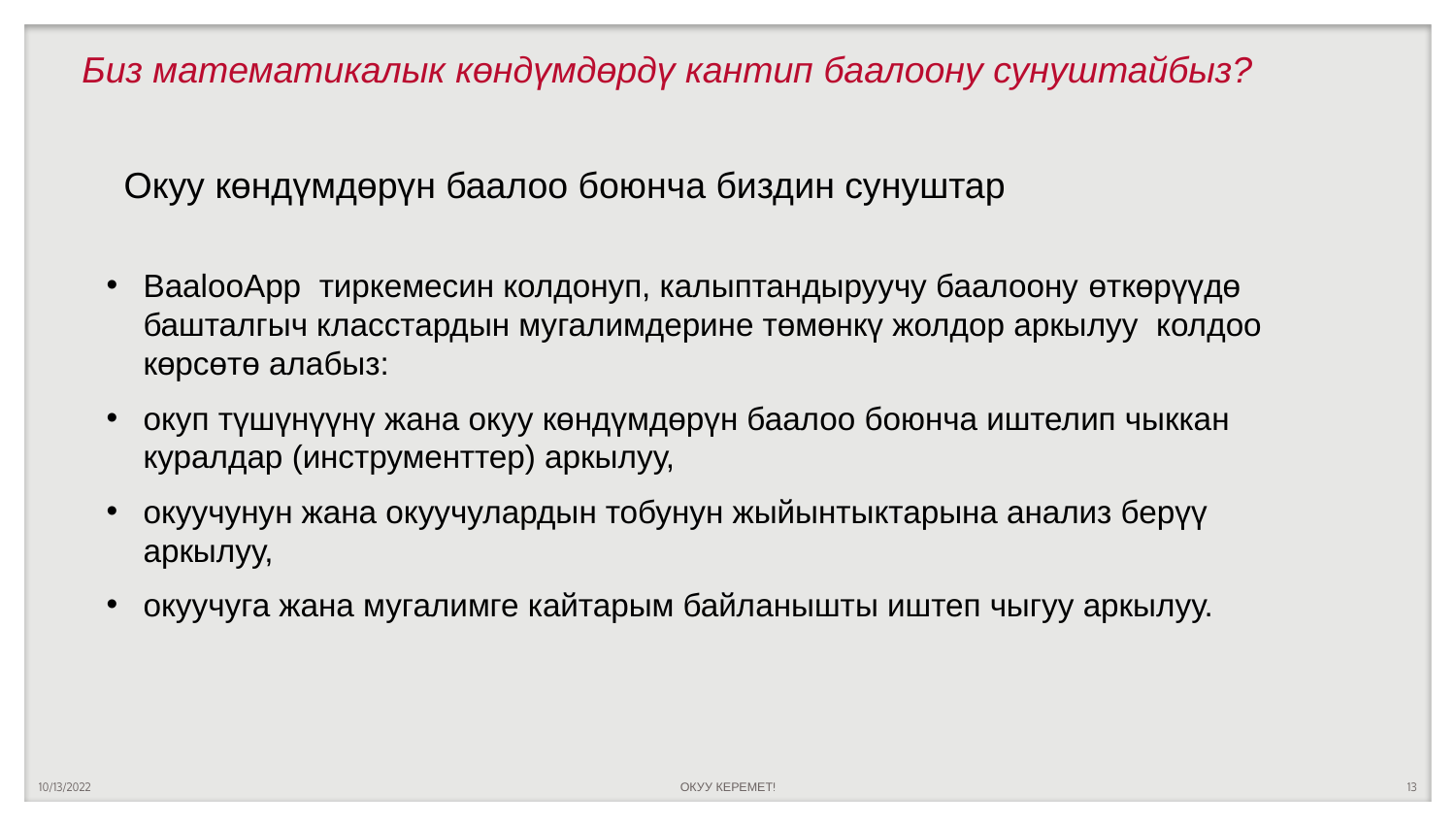

Биз математикалык көндүмдөрдү кантип баалоону сунуштайбыз?
# Окуу көндүмдөрүн баалоо боюнча биздин сунуштар
BaalooApp  тиркемесин колдонуп, калыптандыруучу баалоону өткөрүүдө  башталгыч класстардын мугалимдерине төмөнкү жолдор аркылуу  колдоо көрсөтө алабыз:
окуп түшүнүүнү жана окуу көндүмдөрүн баалоо боюнча иштелип чыккан куралдар (инструменттер) аркылуу,
окуучунун жана окуучулардын тобунун жыйынтыктарына анализ берүү аркылуу,
окуучуга жана мугалимге кайтарым байланышты иштеп чыгуу аркылуу.
10/13/2022
ОКУУ КЕРЕМЕТ!
13